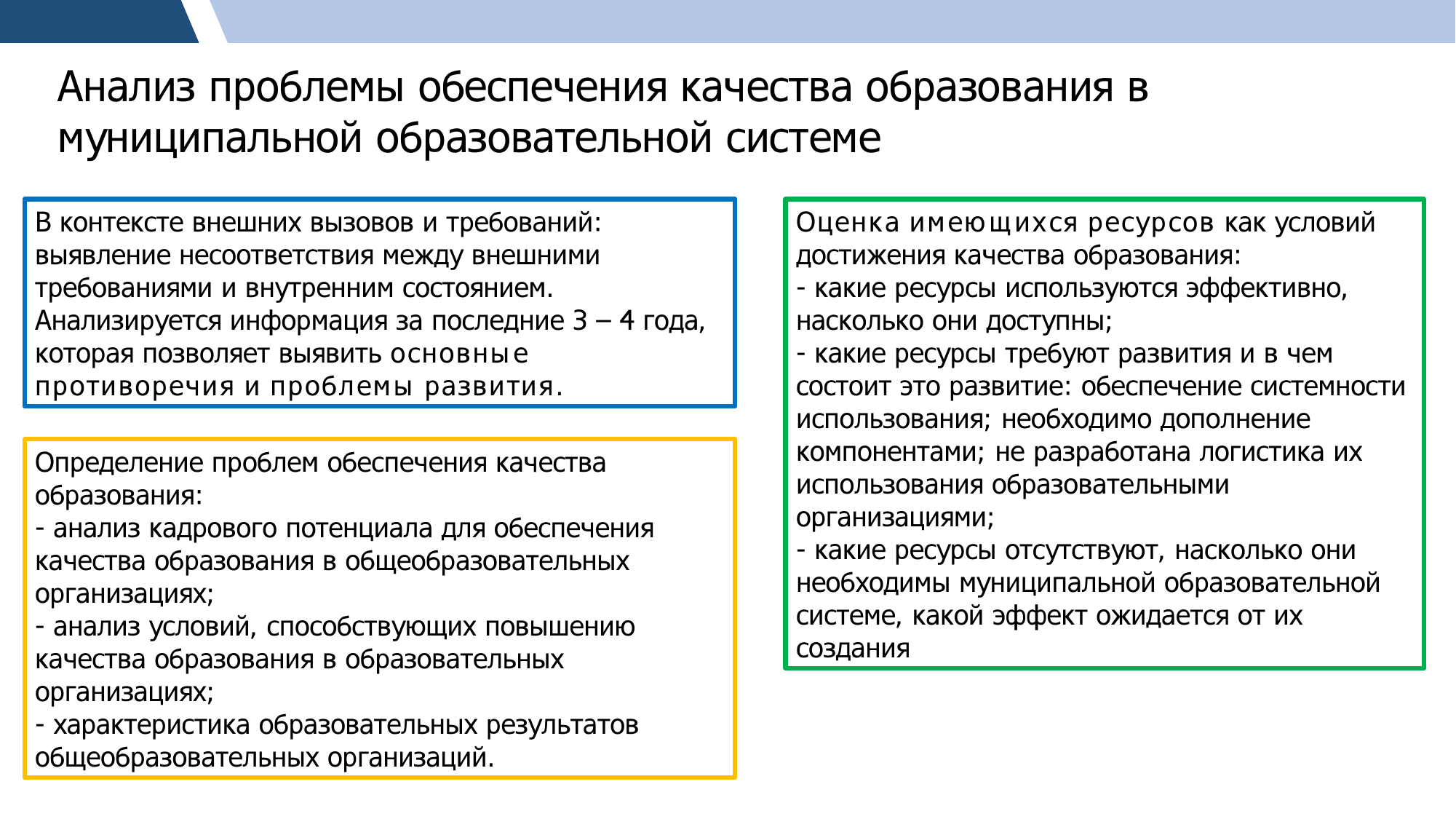

Анализ проблемы обеспечения качества образования в муниципальной образовательной системе
В контексте внешних вызовов и требований: выявление несоответствия между внешними требованиями и внутренним состоянием. Анализируется информация за последние 3 – 4 года, которая позволяет выявить основные противоречия и проблемы развития.
Оценка имеющихся ресурсов как условий достижения качества образования:
- какие ресурсы используются эффективно, насколько они доступны;
- какие ресурсы требуют развития и в чем состоит это развитие: обеспечение системности использования; необходимо дополнение компонентами; не разработана логистика их использования образовательными организациями;
- какие ресурсы отсутствуют, насколько они необходимы муниципальной образовательной системе, какой эффект ожидается от их создания
Определение проблем обеспечения качества образования:
- анализ кадрового потенциала для обеспечения качества образования в общеобразовательных организациях;
- анализ условий, способствующих повышению качества образования в образовательных организациях;
- характеристика образовательных результатов общеобразовательных организаций.